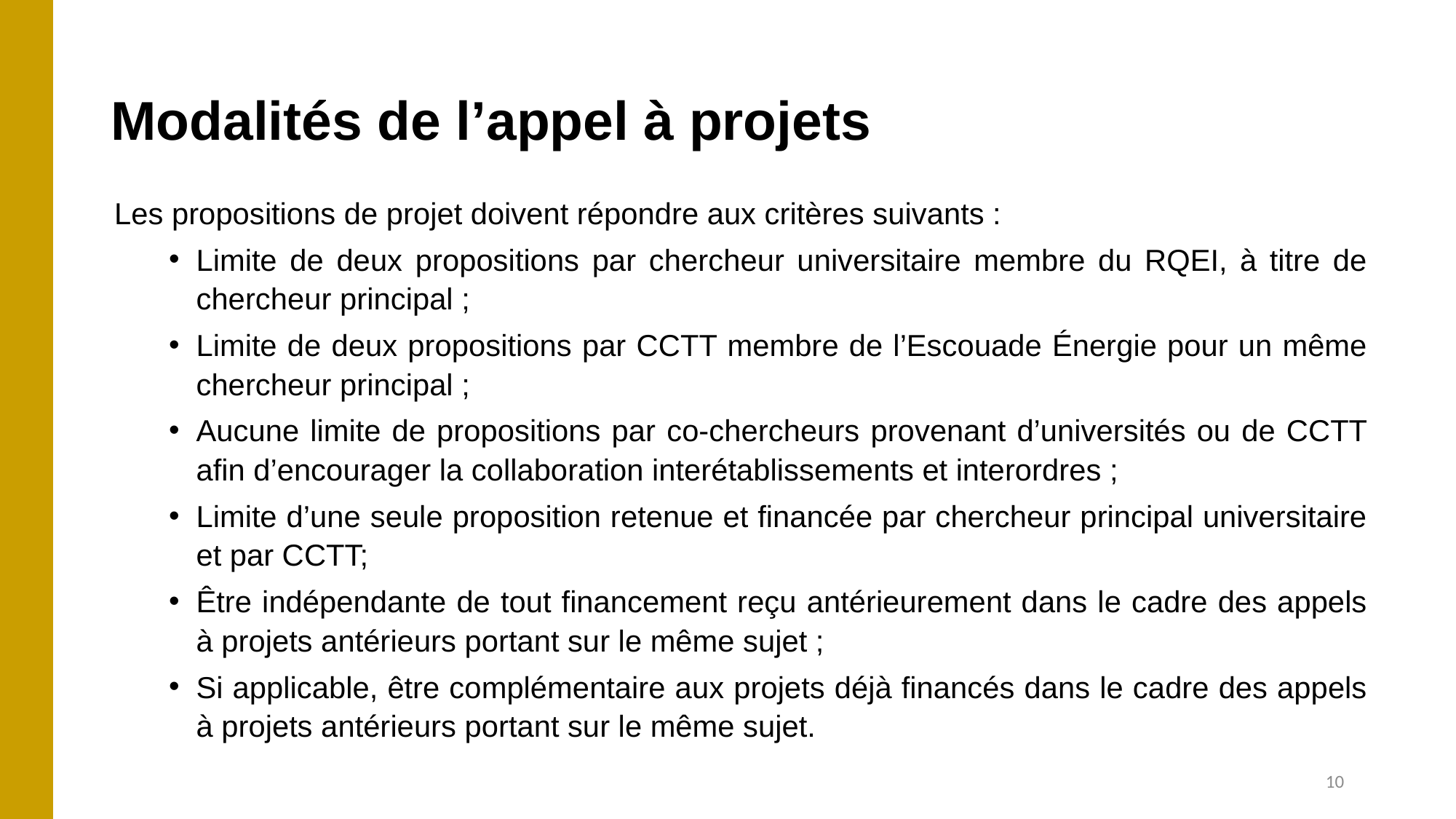

# Modalités de l’appel à projets
Les propositions de projet doivent répondre aux critères suivants :
Limite de deux propositions par chercheur universitaire membre du RQEI, à titre de chercheur principal ;
Limite de deux propositions par CCTT membre de l’Escouade Énergie pour un même chercheur principal ;
Aucune limite de propositions par co-chercheurs provenant d’universités ou de CCTT afin d’encourager la collaboration interétablissements et interordres ;
Limite d’une seule proposition retenue et financée par chercheur principal universitaire et par CCTT;
Être indépendante de tout financement reçu antérieurement dans le cadre des appels à projets antérieurs portant sur le même sujet ;
Si applicable, être complémentaire aux projets déjà financés dans le cadre des appels à projets antérieurs portant sur le même sujet.
10